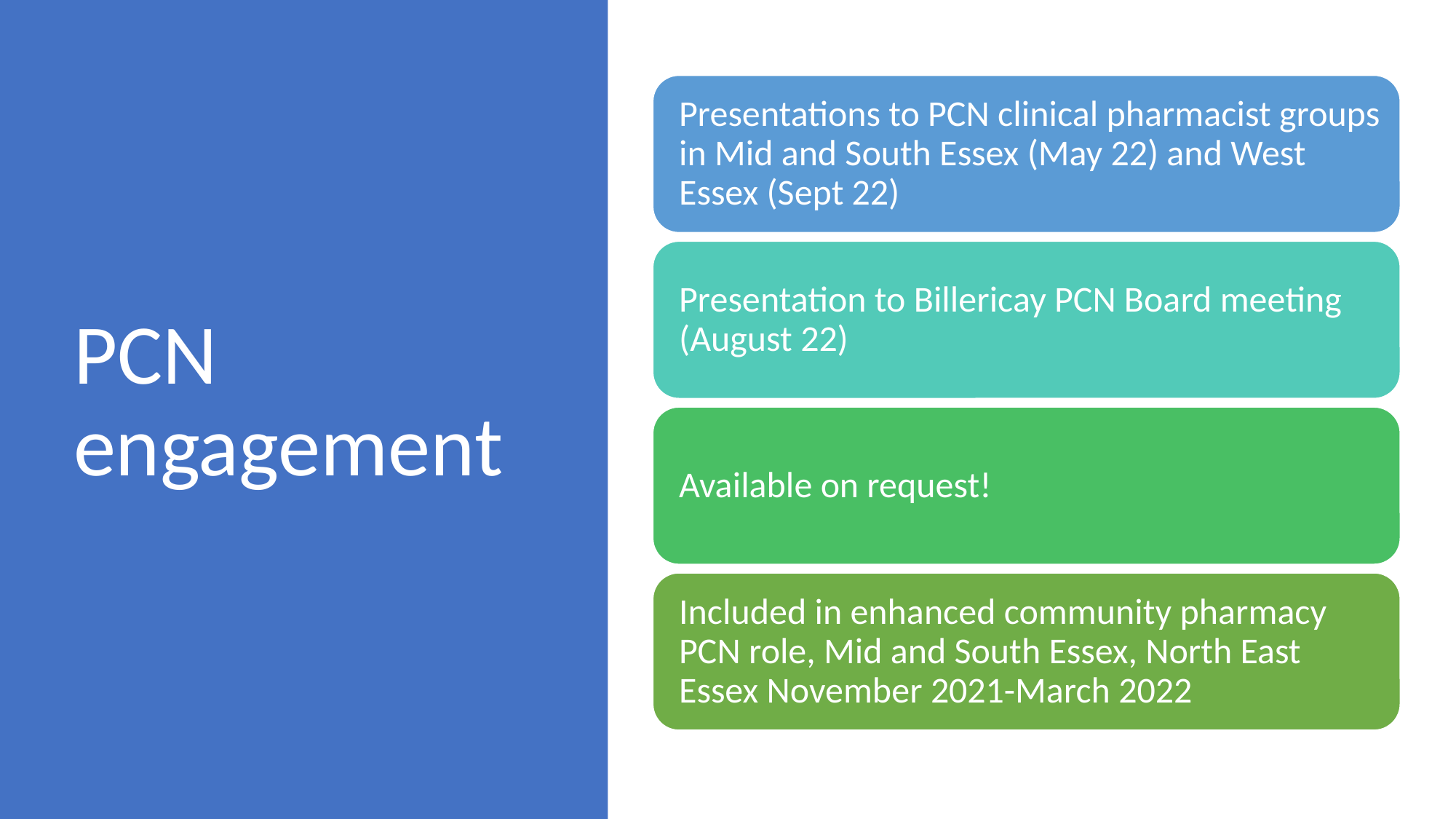

# PCN engagement
Presentations to PCN clinical pharmacist groups in Mid and South Essex (May 22) and West Essex (Sept 22)
Presentation to Billericay PCN Board meeting (August 22)
Available on request!
Included in enhanced community pharmacy PCN role, Mid and South Essex, North East Essex November 2021-March 2022